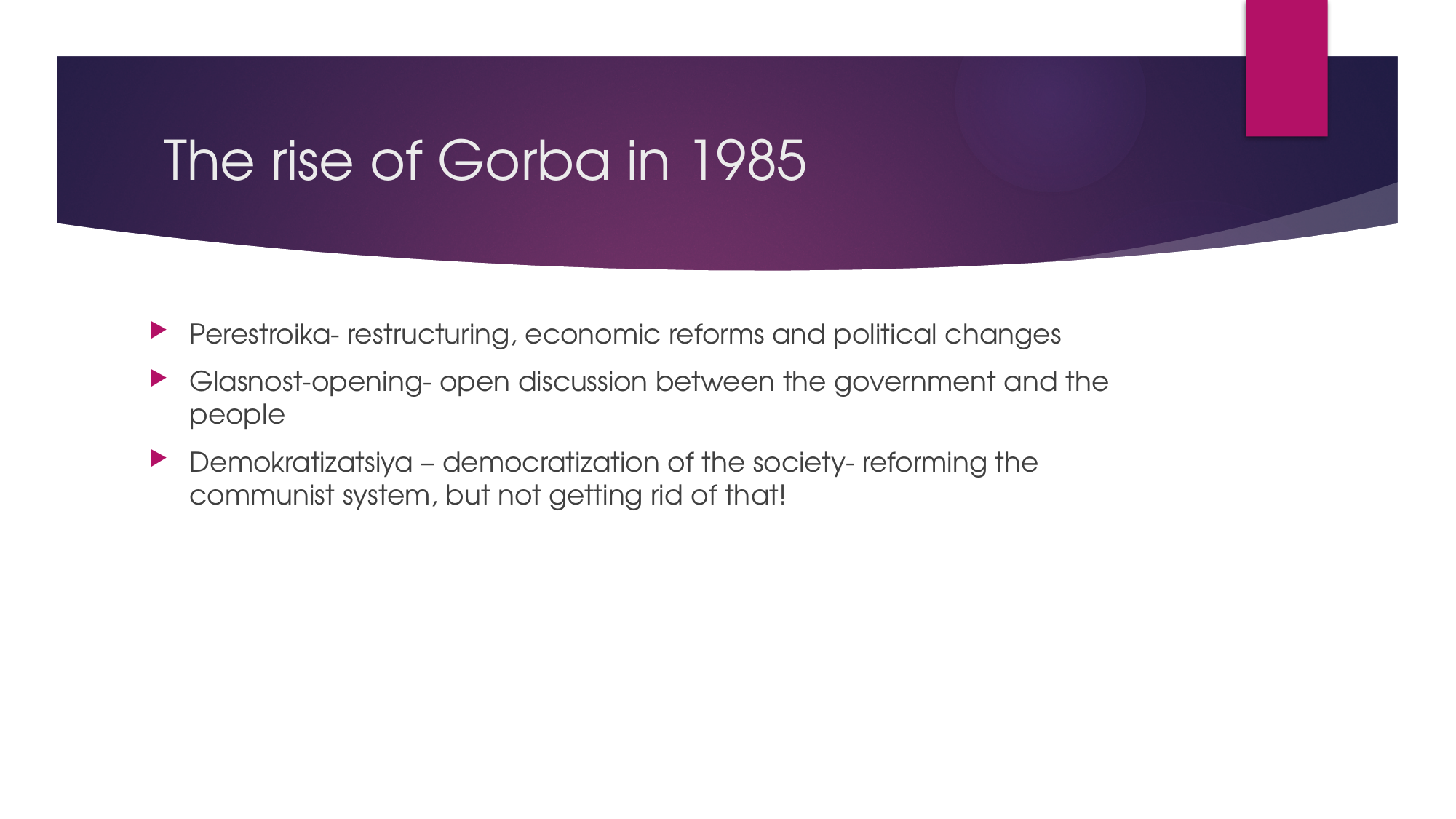

# The rise of Gorba in 1985
Perestroika- restructuring, economic reforms and political changes
Glasnost-opening- open discussion between the government and the people
Demokratizatsiya – democratization of the society- reforming the communist system, but not getting rid of that!